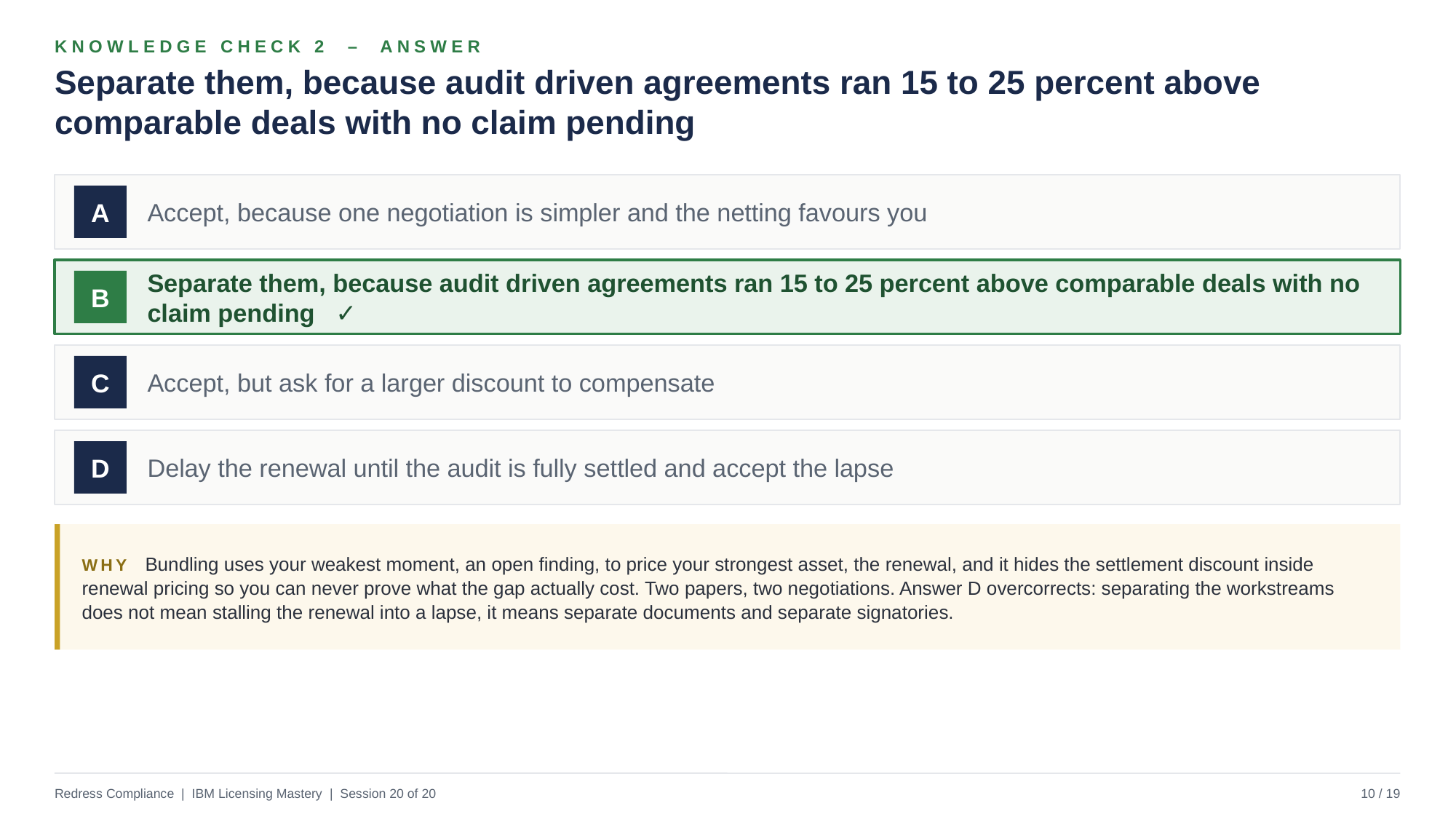

KNOWLEDGE CHECK 2  –  ANSWER
Separate them, because audit driven agreements ran 15 to 25 percent above comparable deals with no claim pending

Accept, because one negotiation is simpler and the netting favours you

A

Separate them, because audit driven agreements ran 15 to 25 percent above comparable deals with no claim pending   ✓

B

Accept, but ask for a larger discount to compensate

C

Delay the renewal until the audit is fully settled and accept the lapse

D

WHY  Bundling uses your weakest moment, an open finding, to price your strongest asset, the renewal, and it hides the settlement discount inside renewal pricing so you can never prove what the gap actually cost. Two papers, two negotiations. Answer D overcorrects: separating the workstreams does not mean stalling the renewal into a lapse, it means separate documents and separate signatories.

Redress Compliance  |  IBM Licensing Mastery  |  Session 20 of 20
10 / 19